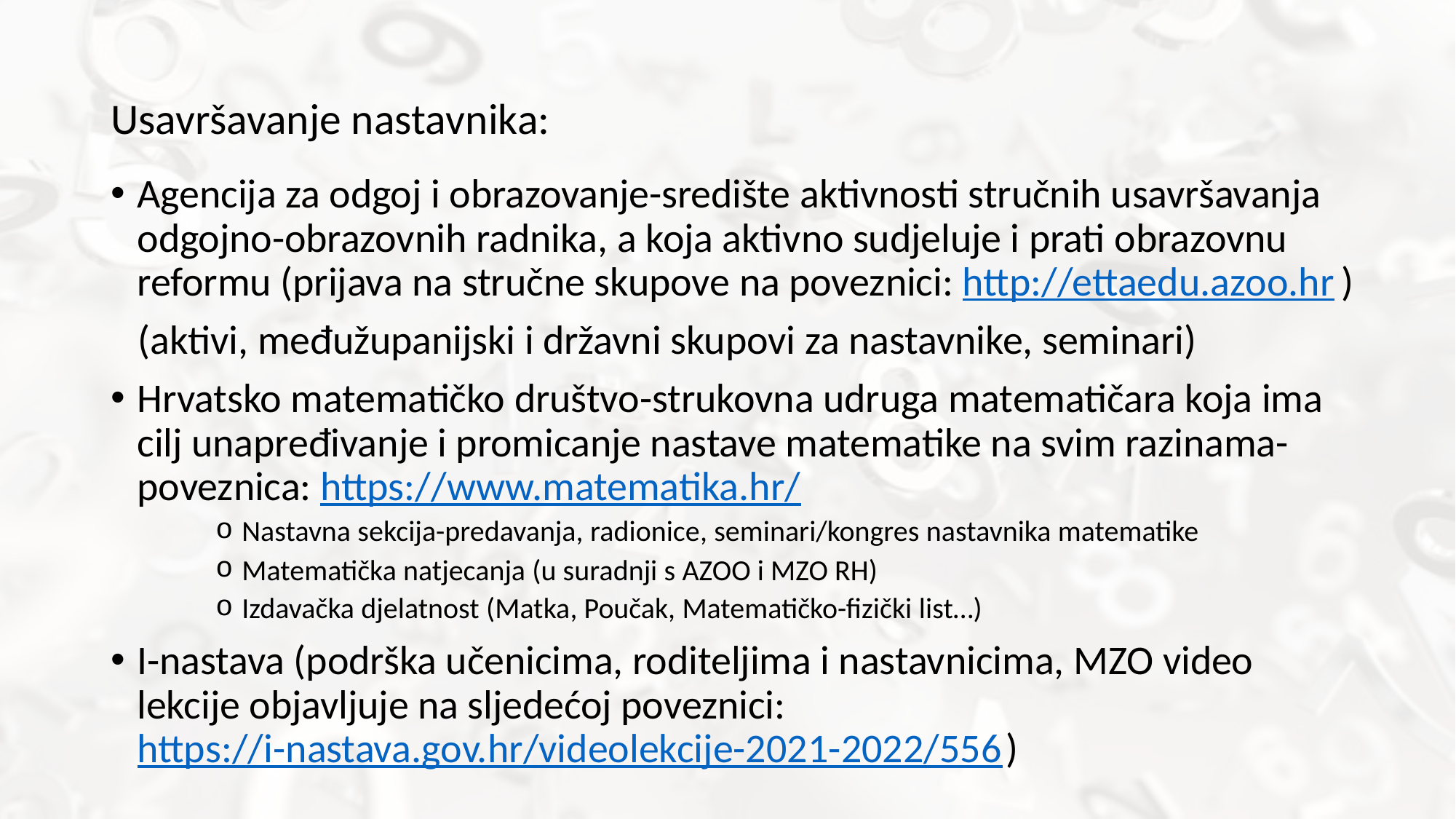

# Usavršavanje nastavnika:
Agencija za odgoj i obrazovanje-središte aktivnosti stručnih usavršavanja odgojno-obrazovnih radnika, a koja aktivno sudjeluje i prati obrazovnu reformu (prijava na stručne skupove na poveznici: http://ettaedu.azoo.hr )
   (aktivi, međužupanijski i državni skupovi za nastavnike, seminari)
Hrvatsko matematičko društvo-strukovna udruga matematičara koja ima cilj unapređivanje i promicanje nastave matematike na svim razinama-poveznica: https://www.matematika.hr/
Nastavna sekcija-predavanja, radionice, seminari/kongres nastavnika matematike
Matematička natjecanja (u suradnji s AZOO i MZO RH)
Izdavačka djelatnost (Matka, Poučak, Matematičko-fizički list…)
I-nastava (podrška učenicima, roditeljima i nastavnicima, MZO video lekcije objavljuje na sljedećoj poveznici: https://i-nastava.gov.hr/videolekcije-2021-2022/556 )